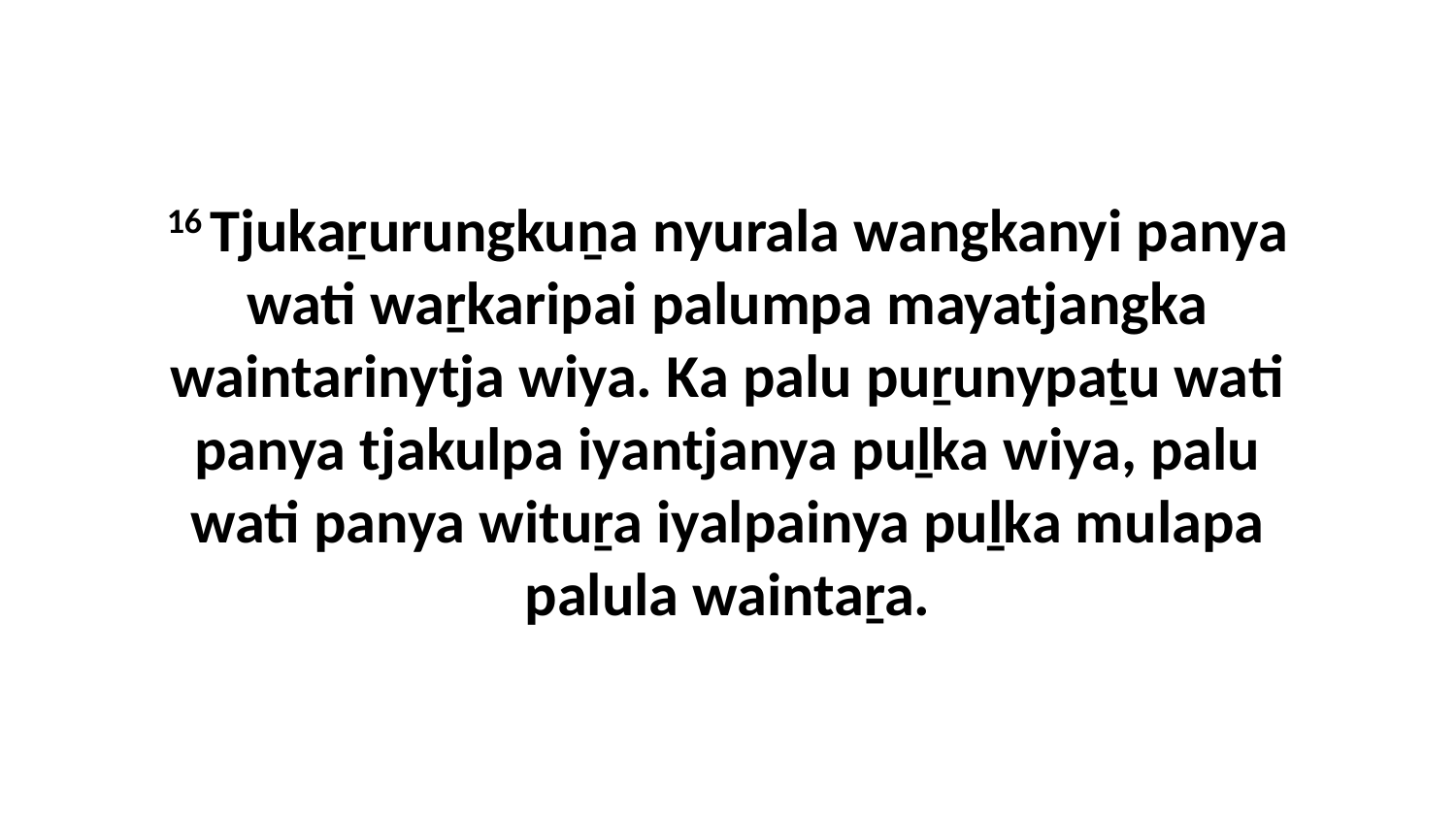

16 Tjukaṟurungkuṉa nyurala wangkanyi panya wati waṟkaripai palumpa mayatjangka waintarinytja wiya. Ka palu puṟunypaṯu wati panya tjakulpa iyantjanya puḻka wiya, palu wati panya wituṟa iyalpainya puḻka mulapa palula waintaṟa.